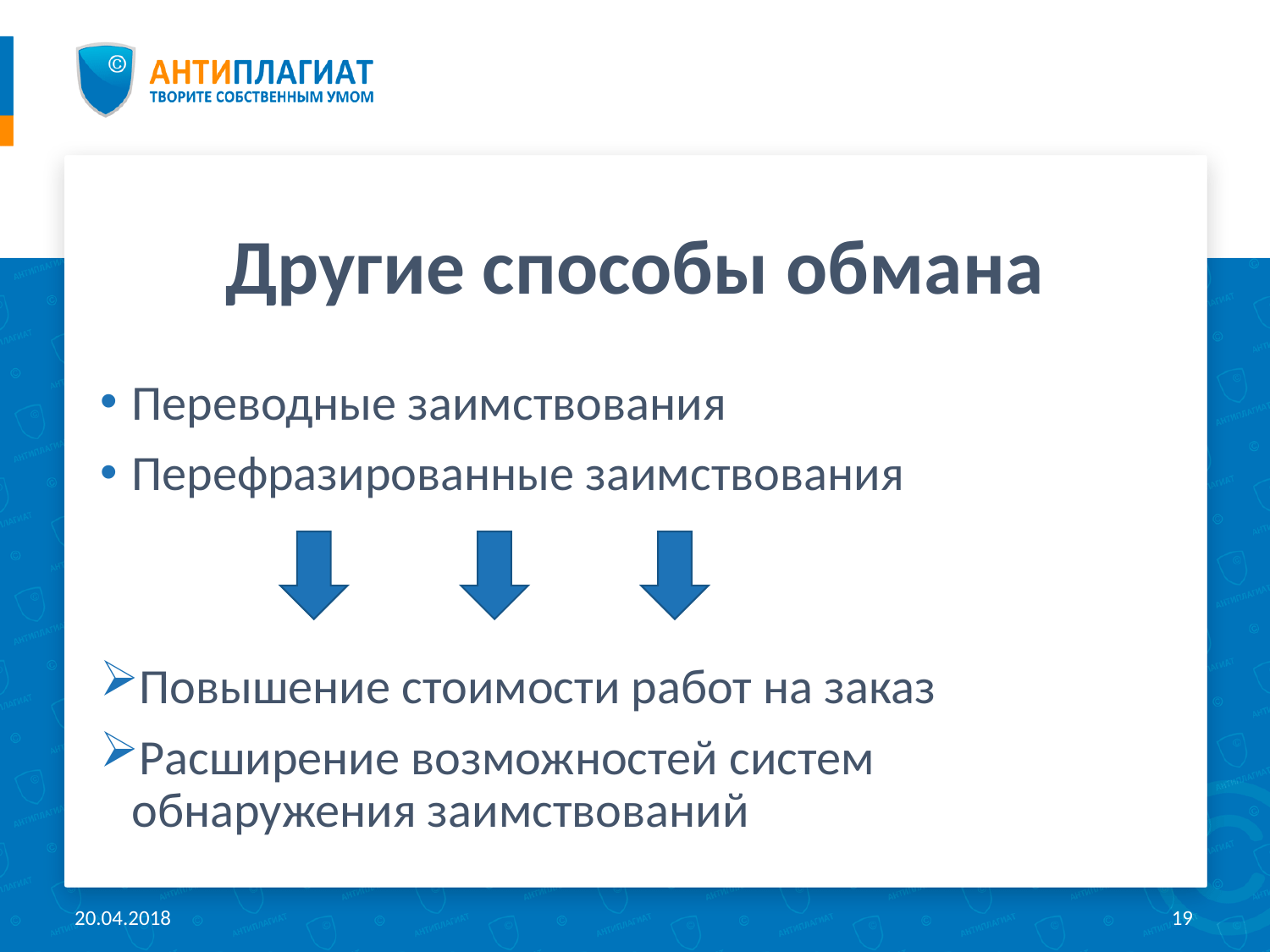

# Другие способы обмана
Переводные заимствования
Перефразированные заимствования

Повышение стоимости работ на заказ
Расширение возможностей систем обнаружения заимствований

20.04.2018
19